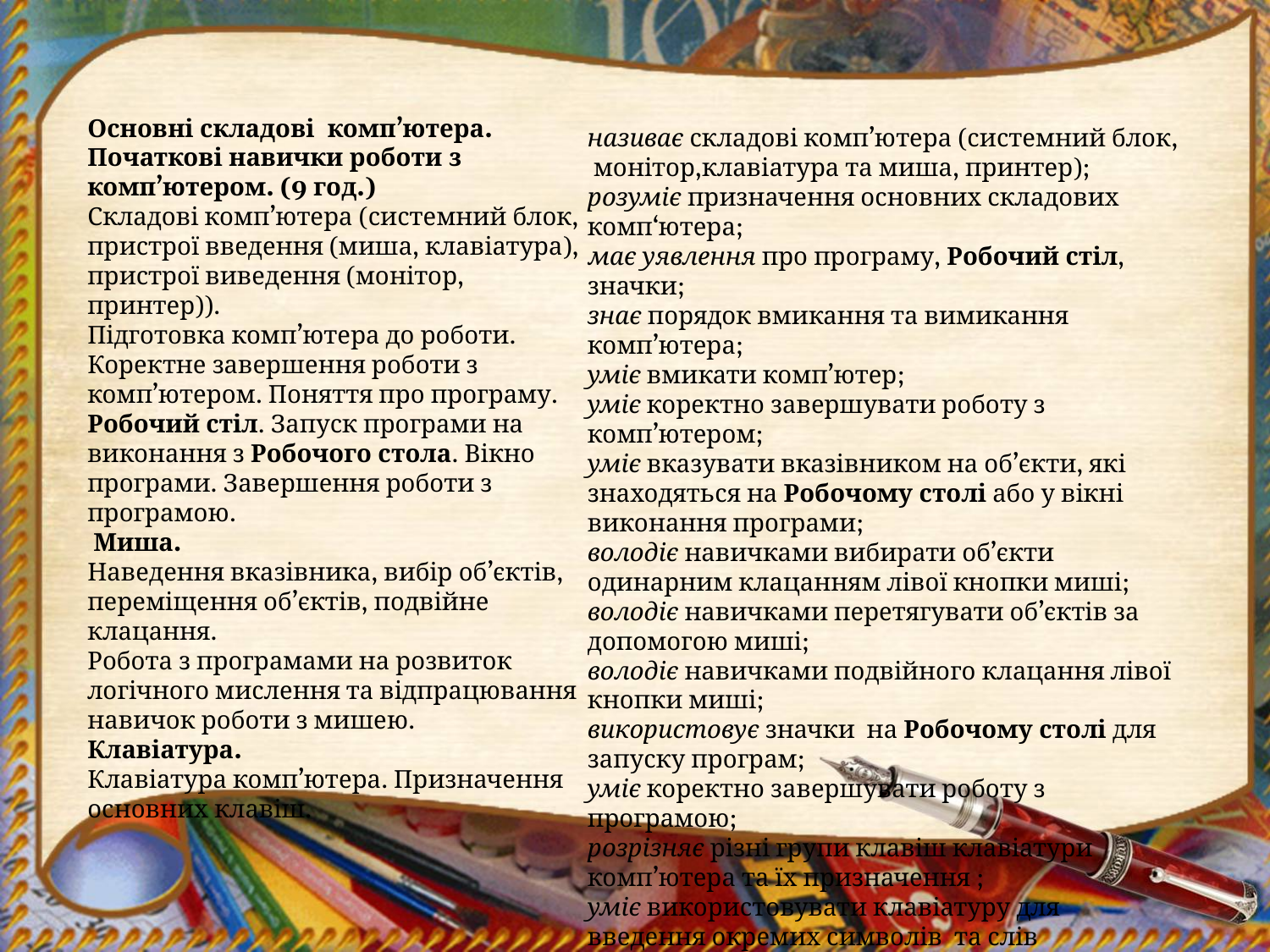

Основні складові  комп’ютера. Початкові навички роботи з комп’ютером. (9 год.)
Складові комп’ютера (системний блок, пристрої введення (миша, клавіатура), пристрої виведення (монітор, принтер)).
Підготовка комп’ютера до роботи. Коректне завершення роботи з комп’ютером. Поняття про програму. Робочий стіл. Запуск програми на виконання з Робочого стола. Вікно програми. Завершення роботи з програмою.
 Миша.
Наведення вказівника, вибір об’єктів, переміщення об’єктів, подвійне клацання.
Робота з програмами на розвиток логічного мислення та відпрацювання навичок роботи з мишею.
Клавіатура.
Клавіатура комп’ютера. Призначення основних клавіш.
називає складові комп’ютера (системний блок,  монітор,клавіатура та миша, принтер);
розуміє призначення основних складових комп‘ютера;
має уявлення про програму, Робочий стіл, значки;
знає порядок вмикання та вимикання комп’ютера;
уміє вмикати комп’ютер;
уміє коректно завершувати роботу з комп’ютером;
уміє вказувати вказівником на об’єкти, які знаходяться на Робочому столі або у вікні виконання програми;
володіє навичками вибирати об’єкти одинарним клацанням лівої кнопки миші;
володіє навичками перетягувати об’єктів за допомогою миші;
володіє навичками подвійного клацання лівої кнопки миші;
використовує значки  на Робочому столі для запуску програм;
уміє коректно завершувати роботу з програмою;
розрізняє різні групи клавіш клавіатури комп’ютера та їх призначення ;
уміє використовувати клавіатуру для введення окремих символів  та слів кирилицею та латиницею  у середовищі клавіатурного тренажера.